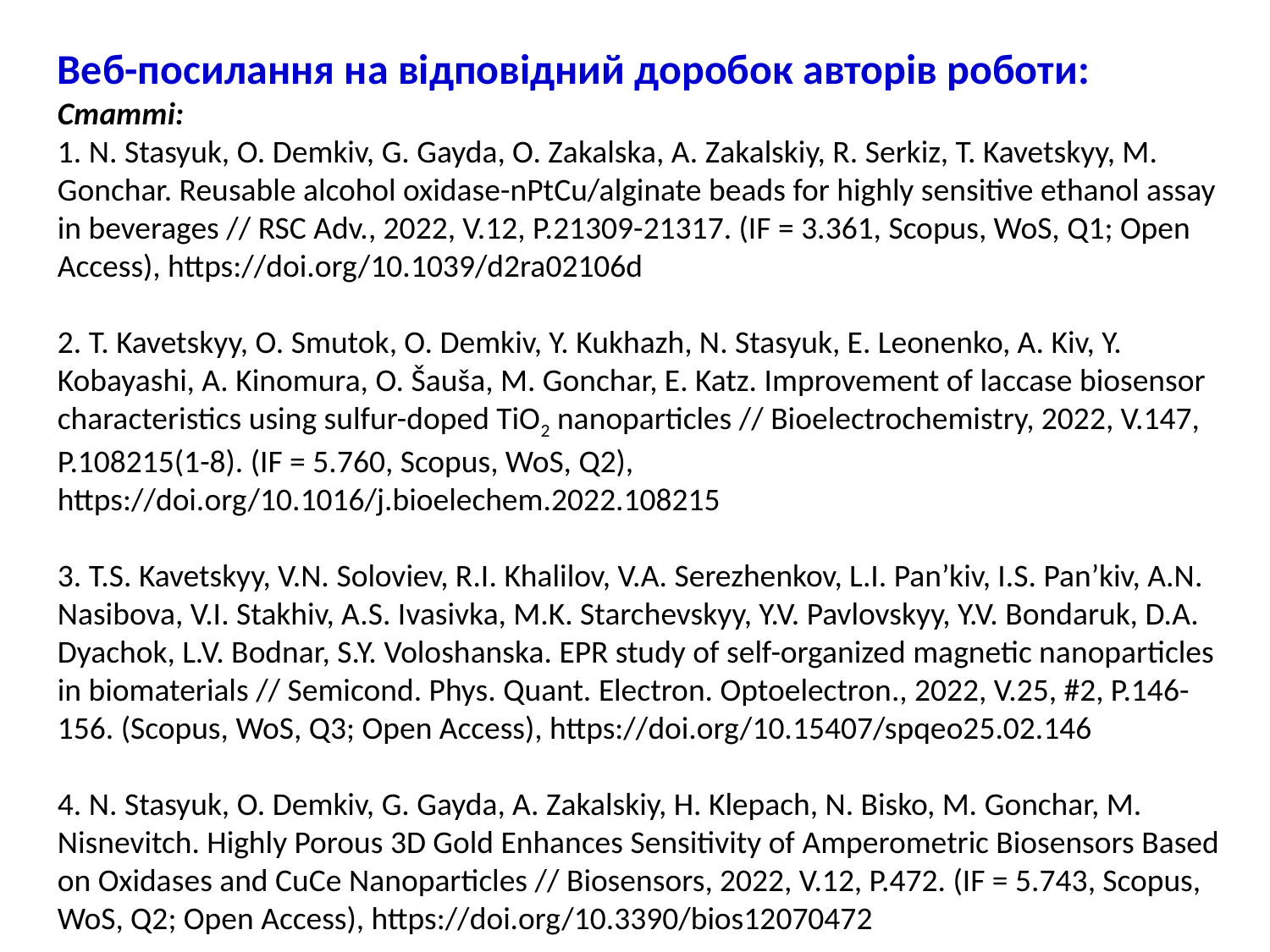

Веб-посилання на відповідний доробок авторів роботи:
Статті:
1. N. Stasyuk, O. Demkiv, G. Gayda, O. Zakalska, A. Zakalskiy, R. Serkiz, T. Kavetskyy, M. Gonchar. Reusable alcohol oxidase-nPtCu/alginate beads for highly sensitive ethanol assay in beverages // RSC Adv., 2022, V.12, P.21309-21317. (IF = 3.361, Scopus, WoS, Q1; Open Access), https://doi.org/10.1039/d2ra02106d

2. T. Kavetskyy, O. Smutok, O. Demkiv, Y. Kukhazh, N. Stasyuk, E. Leonenko, A. Kiv, Y. Kobayashi, A. Kinomura, O. Šauša, M. Gonchar, E. Katz. Improvement of laccase biosensor characteristics using sulfur-doped TiO2 nanoparticles // Bioelectrochemistry, 2022, V.147, P.108215(1-8). (IF = 5.760, Scopus, WoS, Q2), https://doi.org/10.1016/j.bioelechem.2022.108215

3. T.S. Kavetskyy, V.N. Soloviev, R.I. Khalilov, V.A. Serezhenkov, L.I. Pan’kiv, I.S. Pan’kiv, A.N. Nasibova, V.I. Stakhiv, A.S. Ivasivka, M.K. Starchevskyy, Y.V. Pavlovskyy, Y.V. Bondaruk, D.A. Dyachok, L.V. Bodnar, S.Y. Voloshanska. EPR study of self-organized magnetic nanoparticles in biomaterials // Semicond. Phys. Quant. Electron. Optoelectron., 2022, V.25, #2, P.146-156. (Scopus, WoS, Q3; Open Access), https://doi.org/10.15407/spqeo25.02.146

4. N. Stasyuk, O. Demkiv, G. Gayda, A. Zakalskiy, H. Klepach, N. Bisko, M. Gonchar, M. Nisnevitch. Highly Porous 3D Gold Enhances Sensitivity of Amperometric Biosensors Based on Oxidases and CuCe Nanoparticles // Biosensors, 2022, V.12, P.472. (IF = 5.743, Scopus, WoS, Q2; Open Access), https://doi.org/10.3390/bios12070472